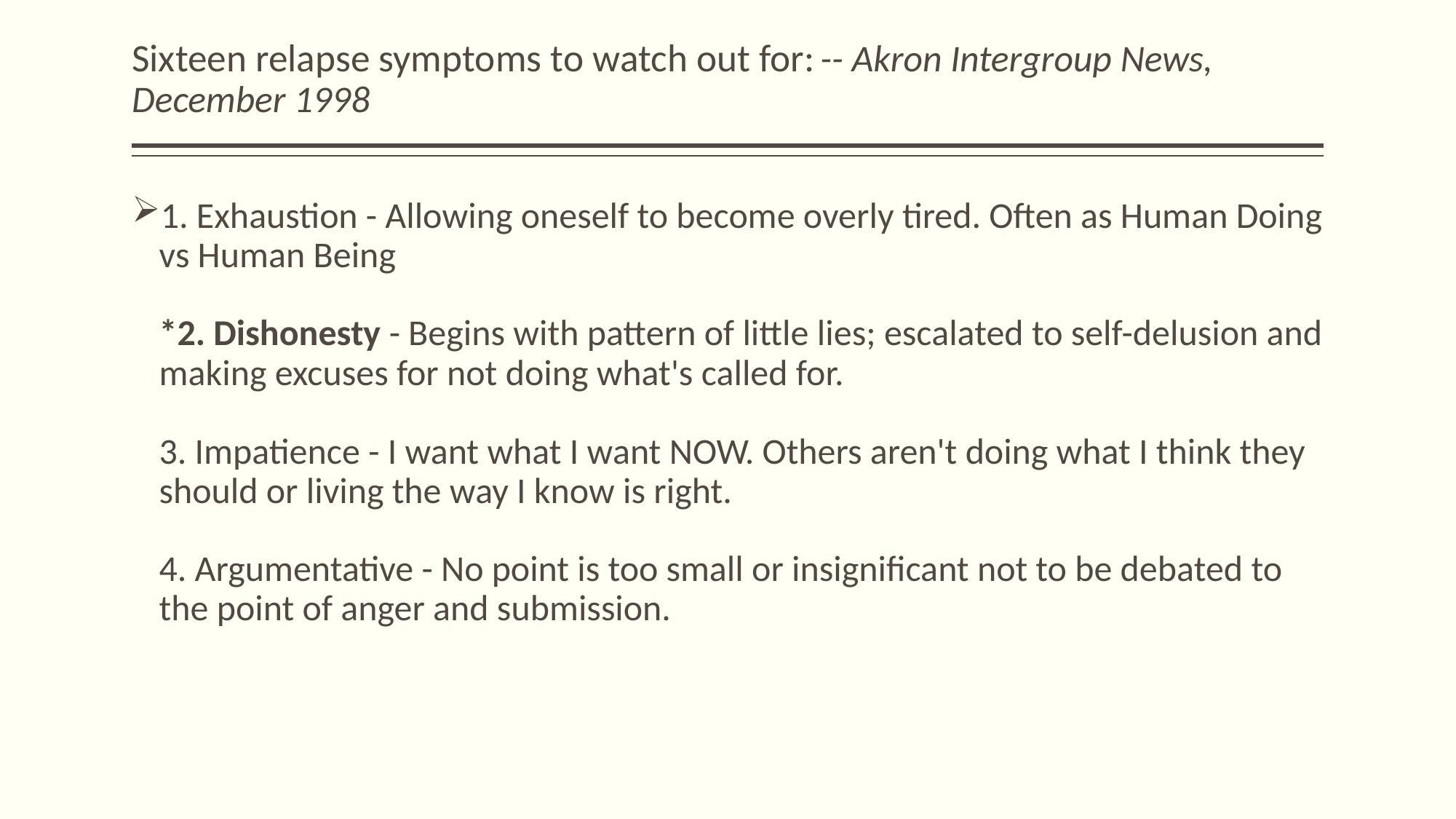

# Sixteen relapse symptoms to watch out for: -- Akron Intergroup News, December 1998
1. Exhaustion - Allowing oneself to become overly tired. Often as Human Doing vs Human Being
*2. Dishonesty - Begins with pattern of little lies; escalated to self-delusion and making excuses for not doing what's called for.
3. Impatience - I want what I want NOW. Others aren't doing what I think they should or living the way I know is right.
4. Argumentative - No point is too small or insignificant not to be debated to the point of anger and submission.